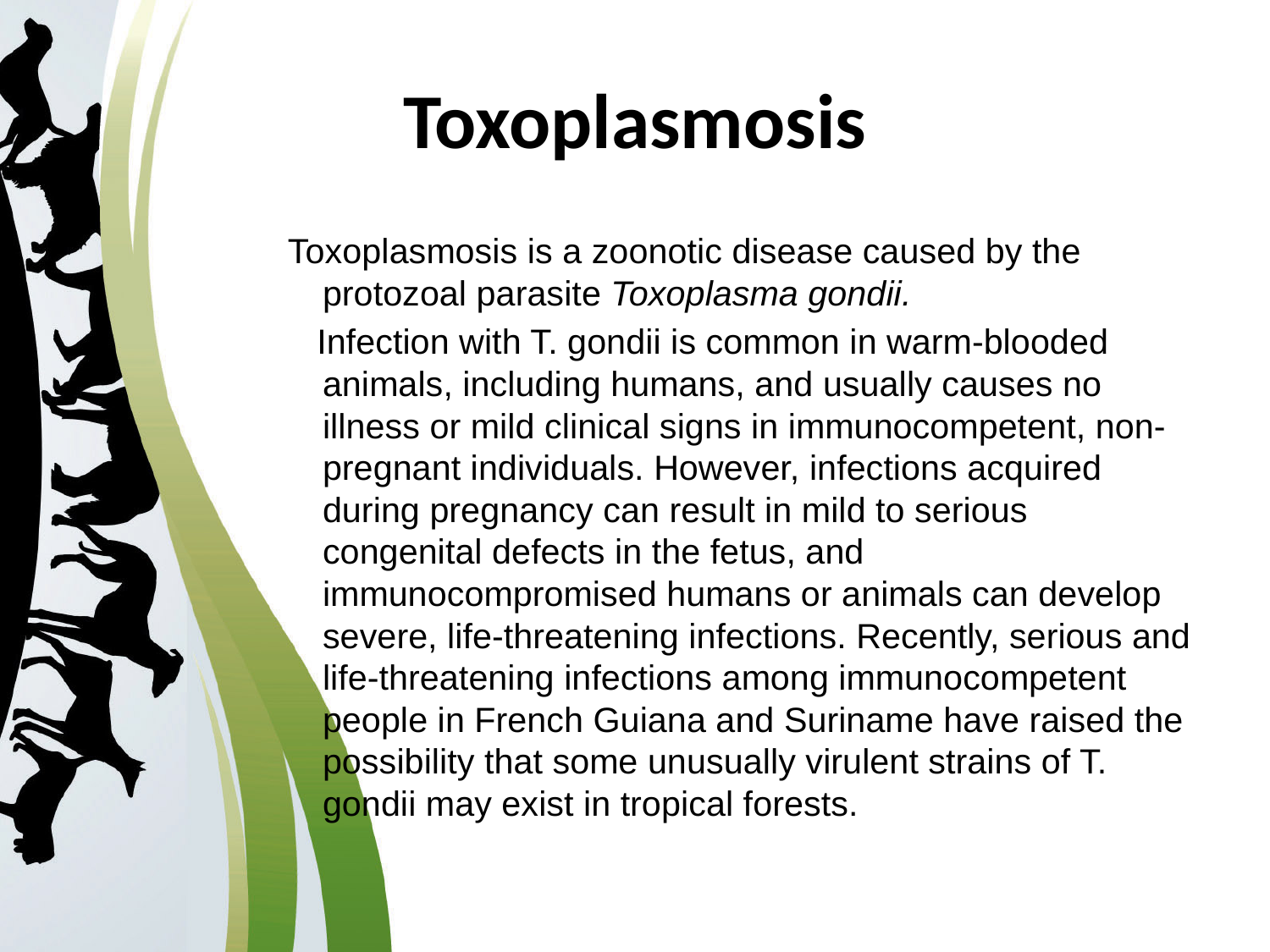

# Toxoplasmosis
Toxoplasmosis is a zoonotic disease caused by the protozoal parasite Toxoplasma gondii.
   Infection with T. gondii is common in warm-blooded animals, including humans, and usually causes no illness or mild clinical signs in immunocompetent, non-pregnant individuals. However, infections acquired during pregnancy can result in mild to serious congenital defects in the fetus, and immunocompromised humans or animals can develop severe, life-threatening infections. Recently, serious and life-threatening infections among immunocompetent people in French Guiana and Suriname have raised the possibility that some unusually virulent strains of T. gondii may exist in tropical forests.